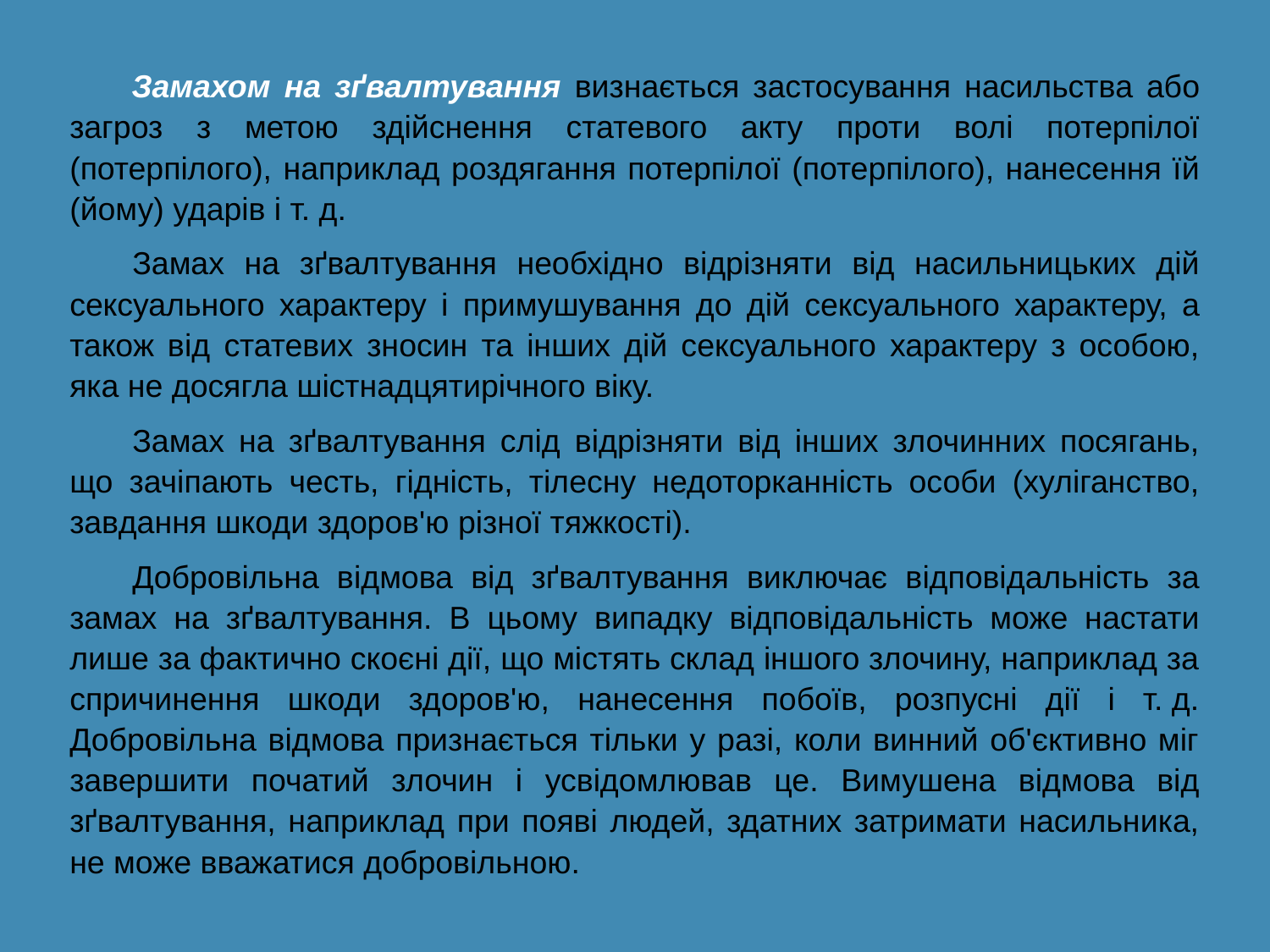

Замахом на зґвалтування визнається застосування насильства або загроз з метою здійснення статевого акту проти волі потерпілої (потерпілого), наприклад роздягання потерпілої (потерпілого), нанесення їй (йому) ударів і т. д.
Замах на зґвалтування необхідно відрізняти від насильницьких дій сексуального характеру і примушування до дій сексуального характеру, а також від статевих зносин та інших дій сексуального характеру з особою, яка не досягла шістнадцятирічного віку.
Замах на зґвалтування слід відрізняти від інших злочинних посягань, що зачіпають честь, гідність, тілесну недоторканність особи (хуліганство, завдання шкоди здоров'ю різної тяжкості).
Добровільна відмова від зґвалтування виключає відповідальність за замах на зґвалтування. В цьому випадку відповідальність може настати лише за фактично скоєні дії, що містять склад іншого злочину, наприклад за спричинення шкоди здоров'ю, нанесення побоїв, розпусні дії і т. д. Добровільна відмова признається тільки у разі, коли винний об'єктивно міг завершити початий злочин і усвідомлював це. Вимушена відмова від зґвалтування, наприклад при появі людей, здатних затримати насильника, не може вважатися добровільною.